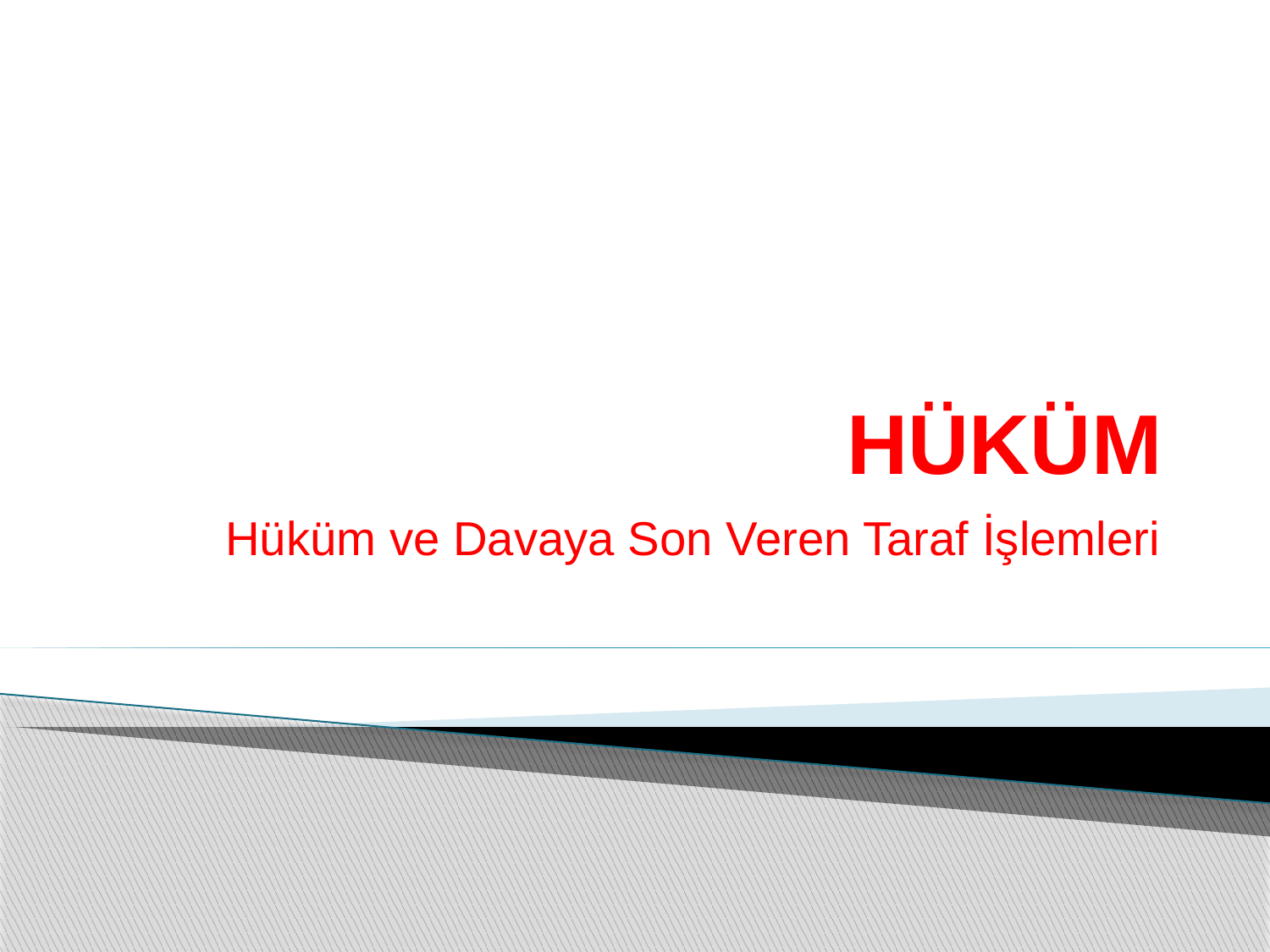

# HÜKÜM
Hüküm ve Davaya Son Veren Taraf İşlemleri